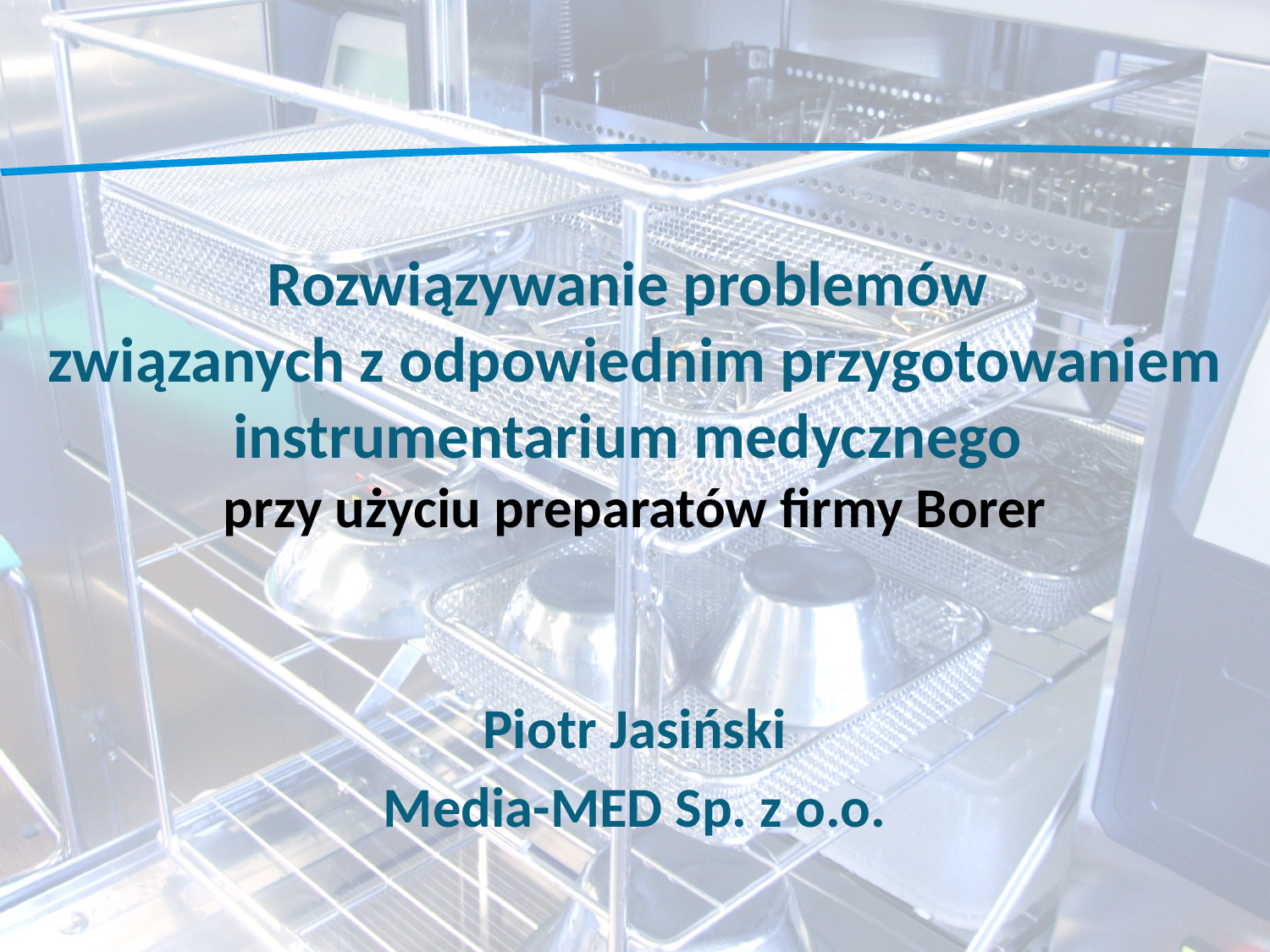

Rozwiązywanie problemów
związanych z odpowiednim przygotowaniem instrumentarium medycznego
przy użyciu preparatów firmy Borer
Piotr Jasiński
Media-MED Sp. z o.o.